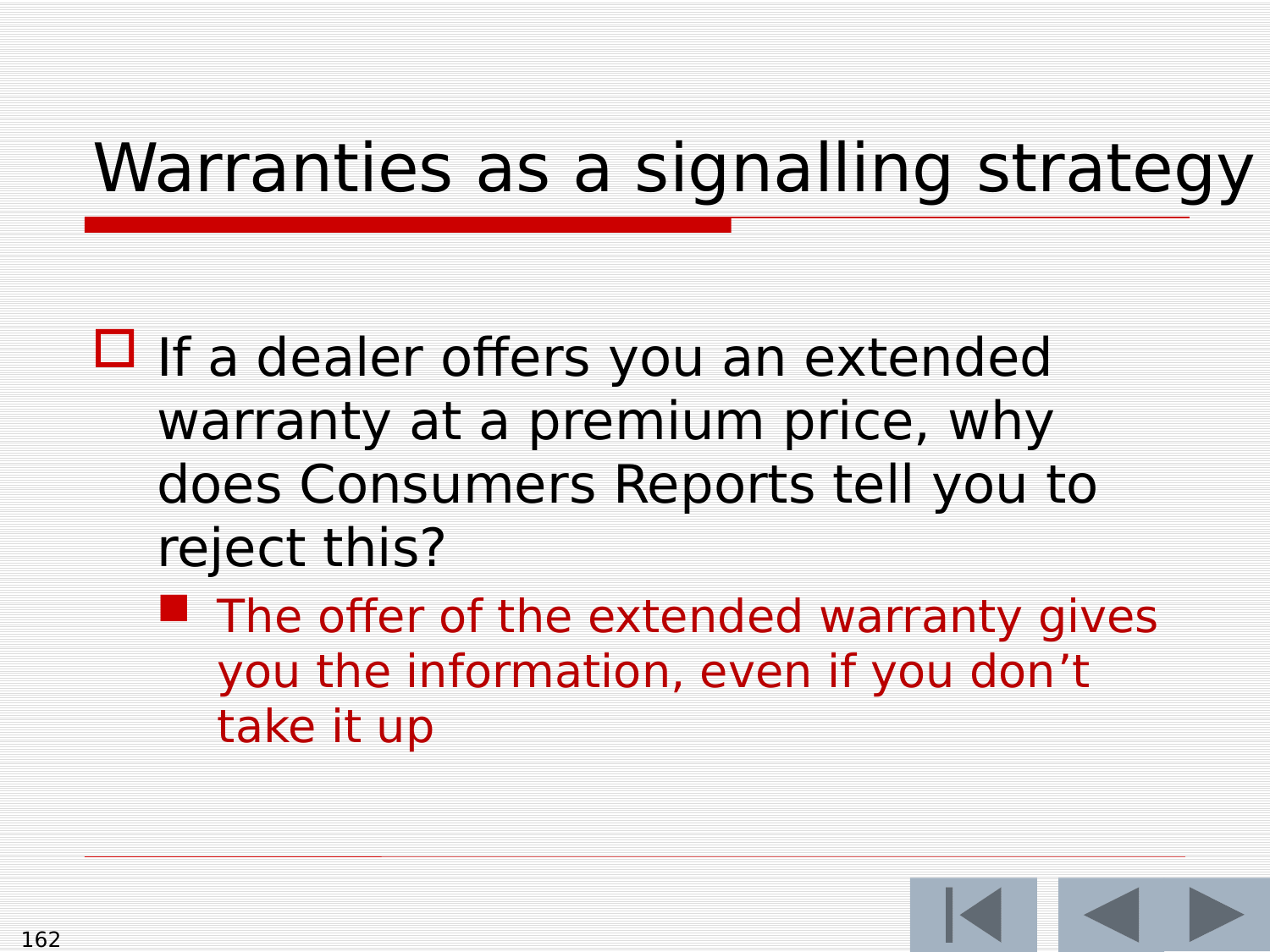

# Warranties as a signalling strategy

If a dealer offers you an extended warranty at a premium price, why does Consumers Reports tell you to reject this?
The offer of the extended warranty gives you the information, even if you don’t take it up
162